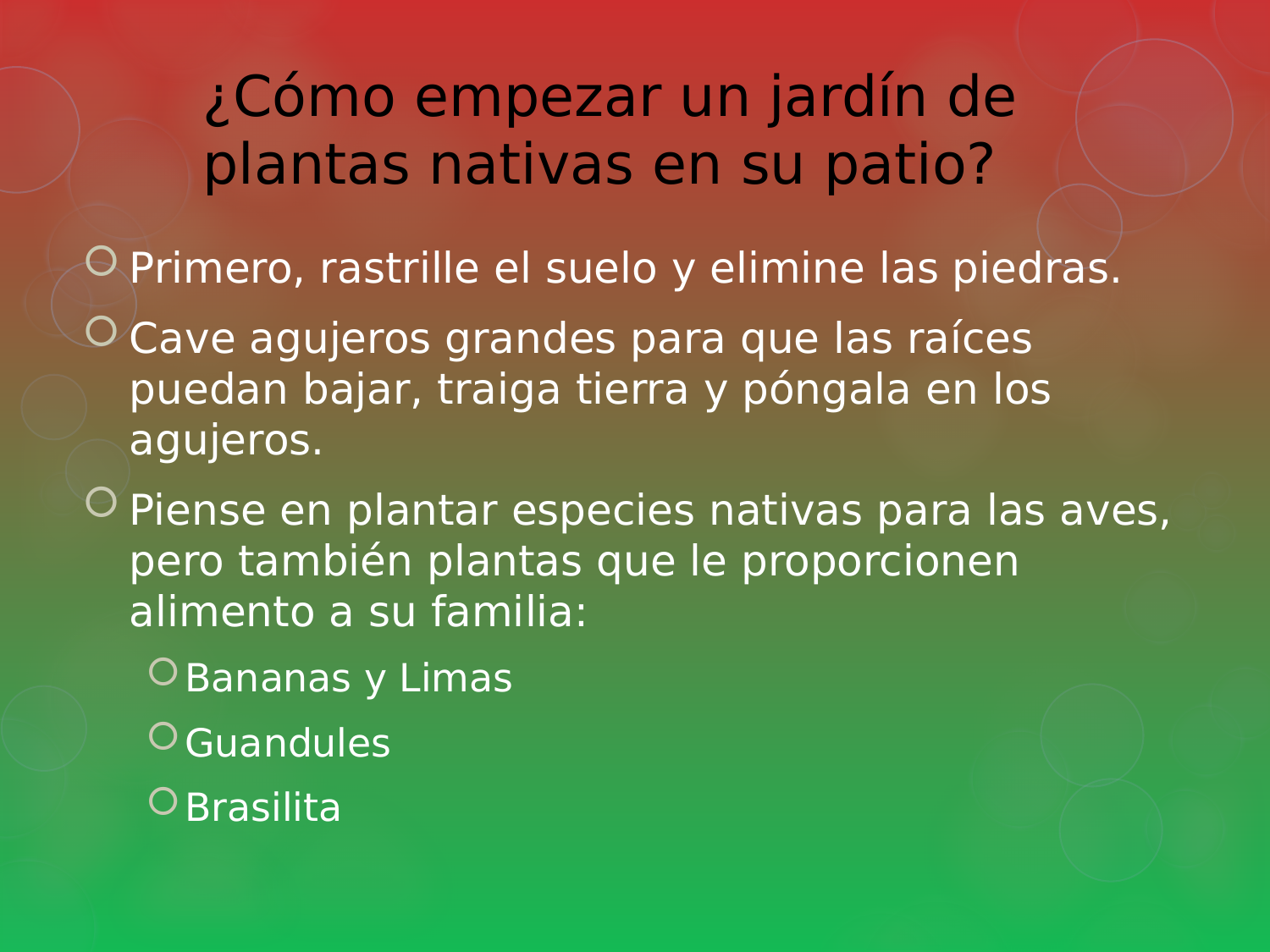

¿Cómo empezar un jardín de plantas nativas en su patio?
Primero, rastrille el suelo y elimine las piedras.
Cave agujeros grandes para que las raíces puedan bajar, traiga tierra y póngala en los agujeros.
Piense en plantar especies nativas para las aves, pero también plantas que le proporcionen alimento a su familia:
Bananas y Limas
Guandules
Brasilita